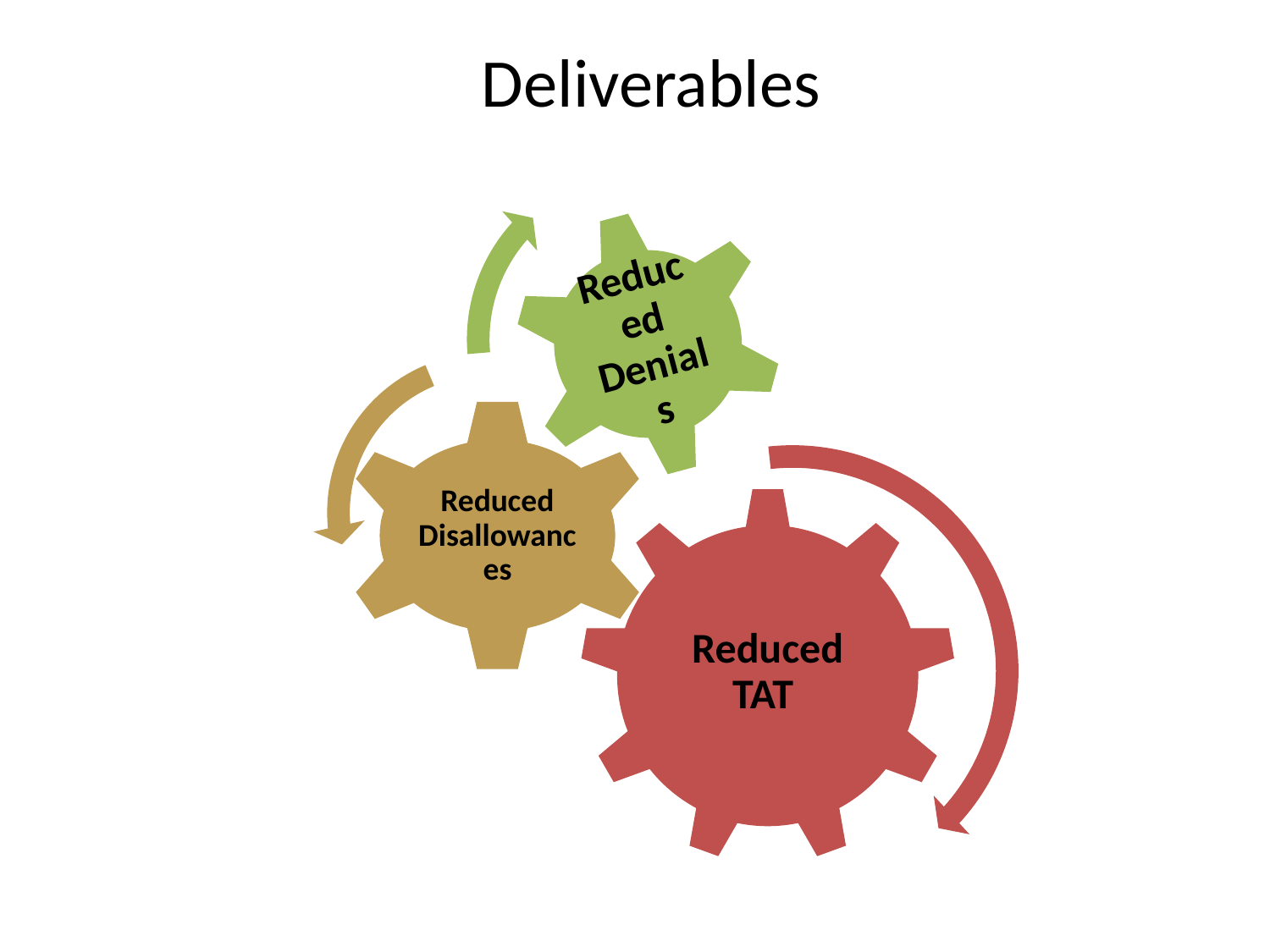

# Deliverables
Reduced TAT
Reduced Disallowances
Reduced Denials